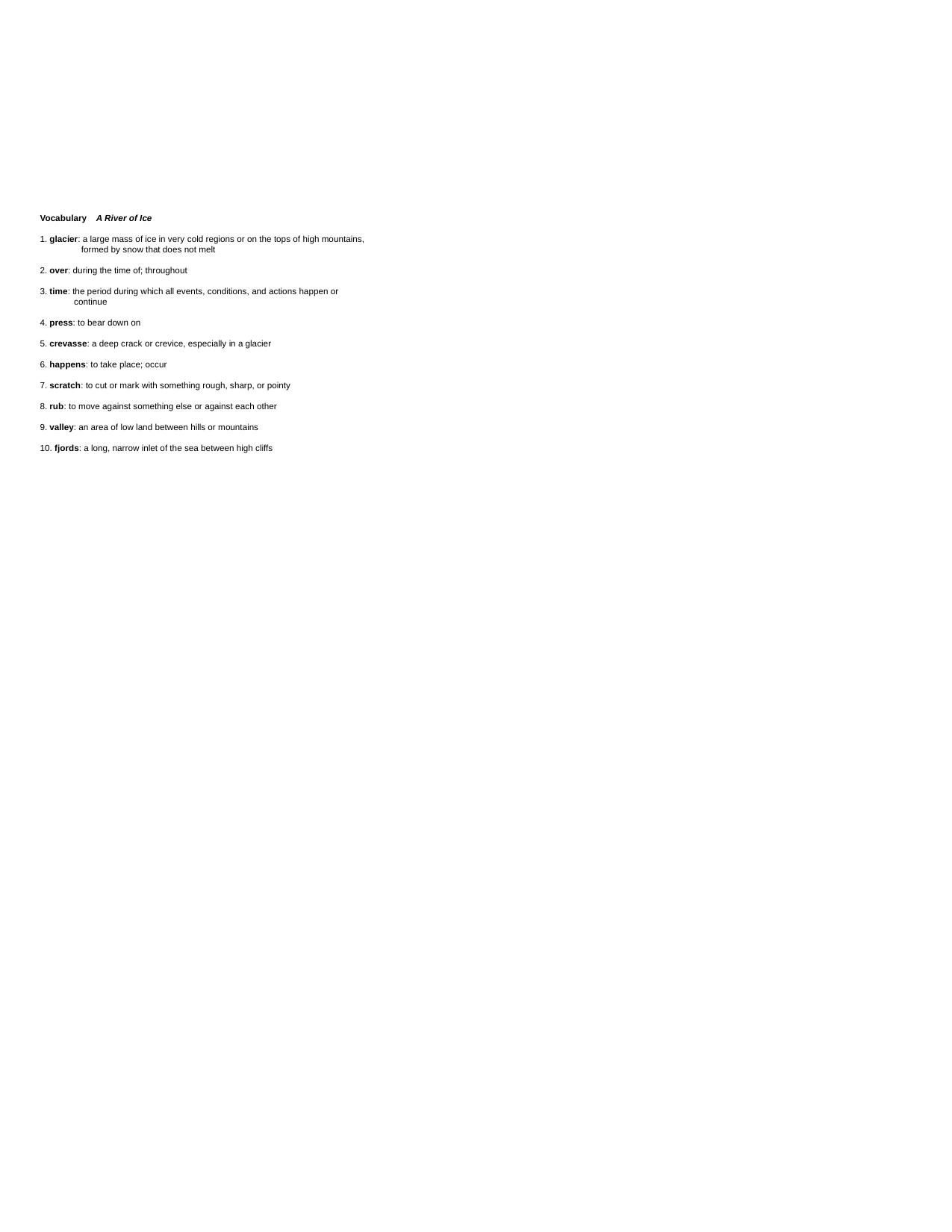

# Vocabulary    A River of Ice 1. glacier: a large mass of ice in very cold regions or on the tops of high mountains, formed by snow that does not melt 2. over: during the time of; throughout 3. time: the period during which all events, conditions, and actions happen or continue 4. press: to bear down on 5. crevasse: a deep crack or crevice, especially in a glacier 6. happens: to take place; occur 7. scratch: to cut or mark with something rough, sharp, or pointy 8. rub: to move against something else or against each other 9. valley: an area of low land between hills or mountains 10. fjords: a long, narrow inlet of the sea between high cliffs